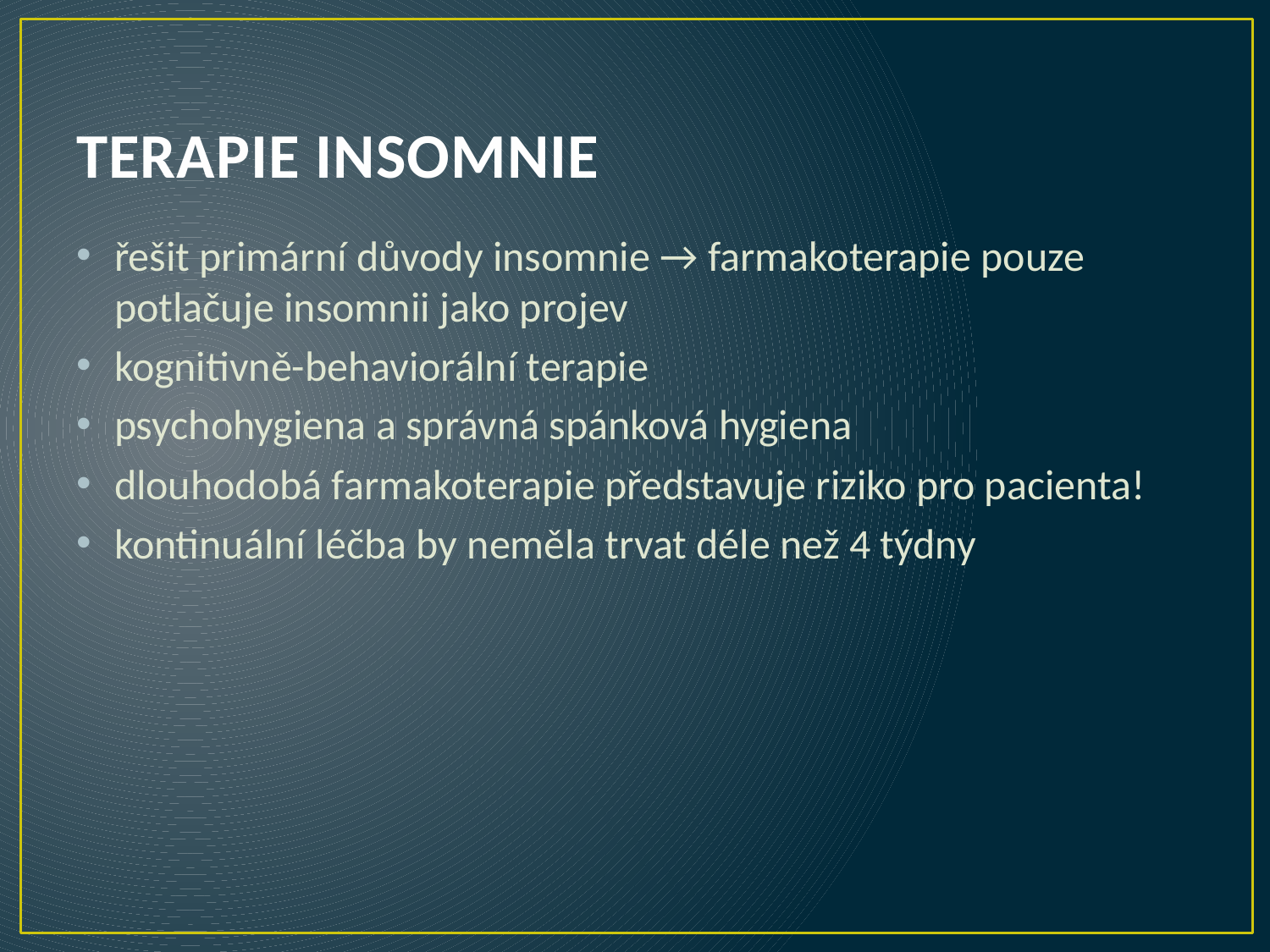

# TERAPIE INSOMNIE
řešit primární důvody insomnie → farmakoterapie pouze potlačuje insomnii jako projev
kognitivně-behaviorální terapie
psychohygiena a správná spánková hygiena
dlouhodobá farmakoterapie představuje riziko pro pacienta!
kontinuální léčba by neměla trvat déle než 4 týdny